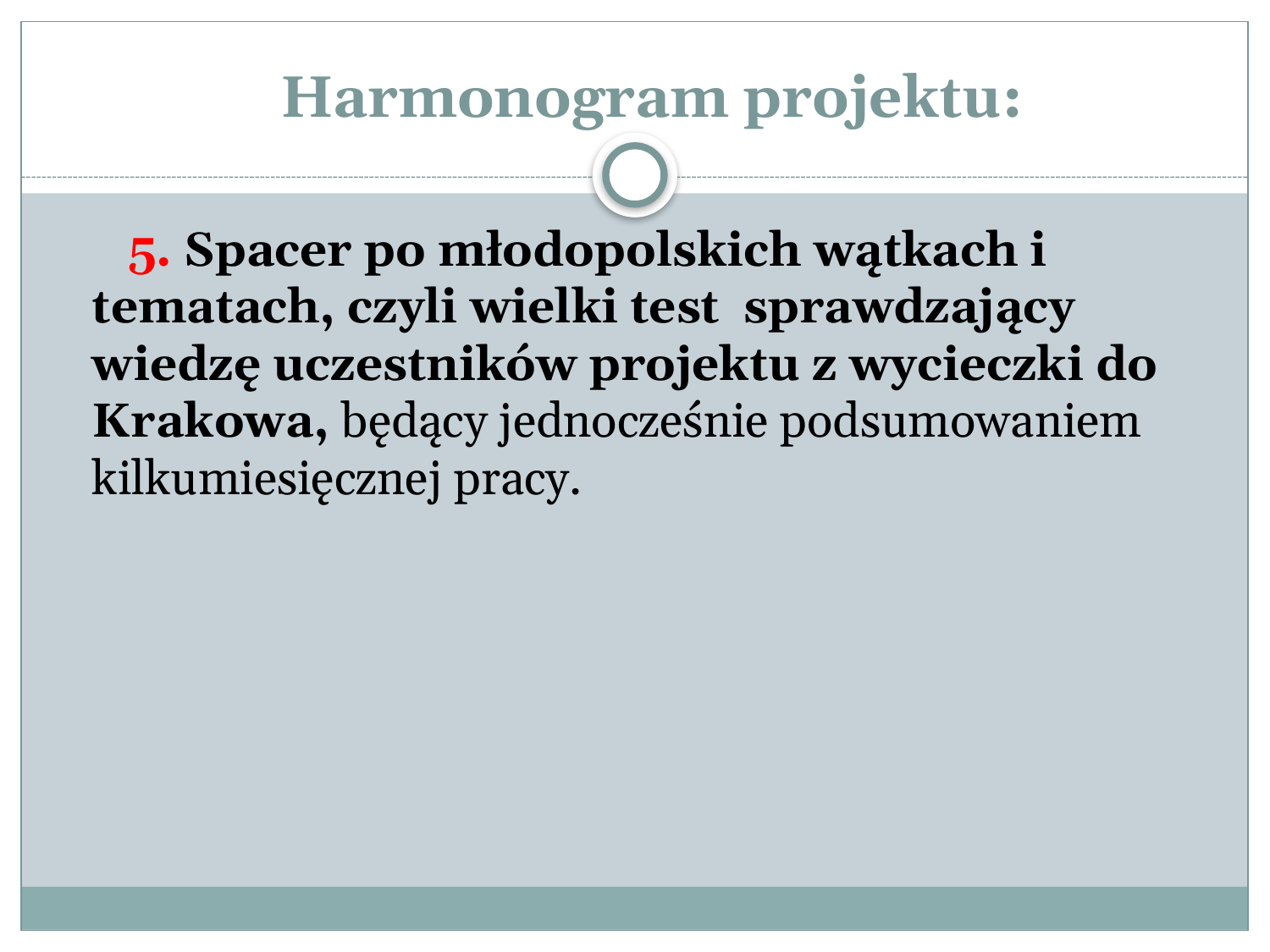

# Harmonogram projektu:
5. Spacer po młodopolskich wątkach i tematach, czyli wielki test  sprawdzający wiedzę uczestników projektu z wycieczki do Krakowa, będący jednocześnie podsumowaniem kilkumiesięcznej pracy.